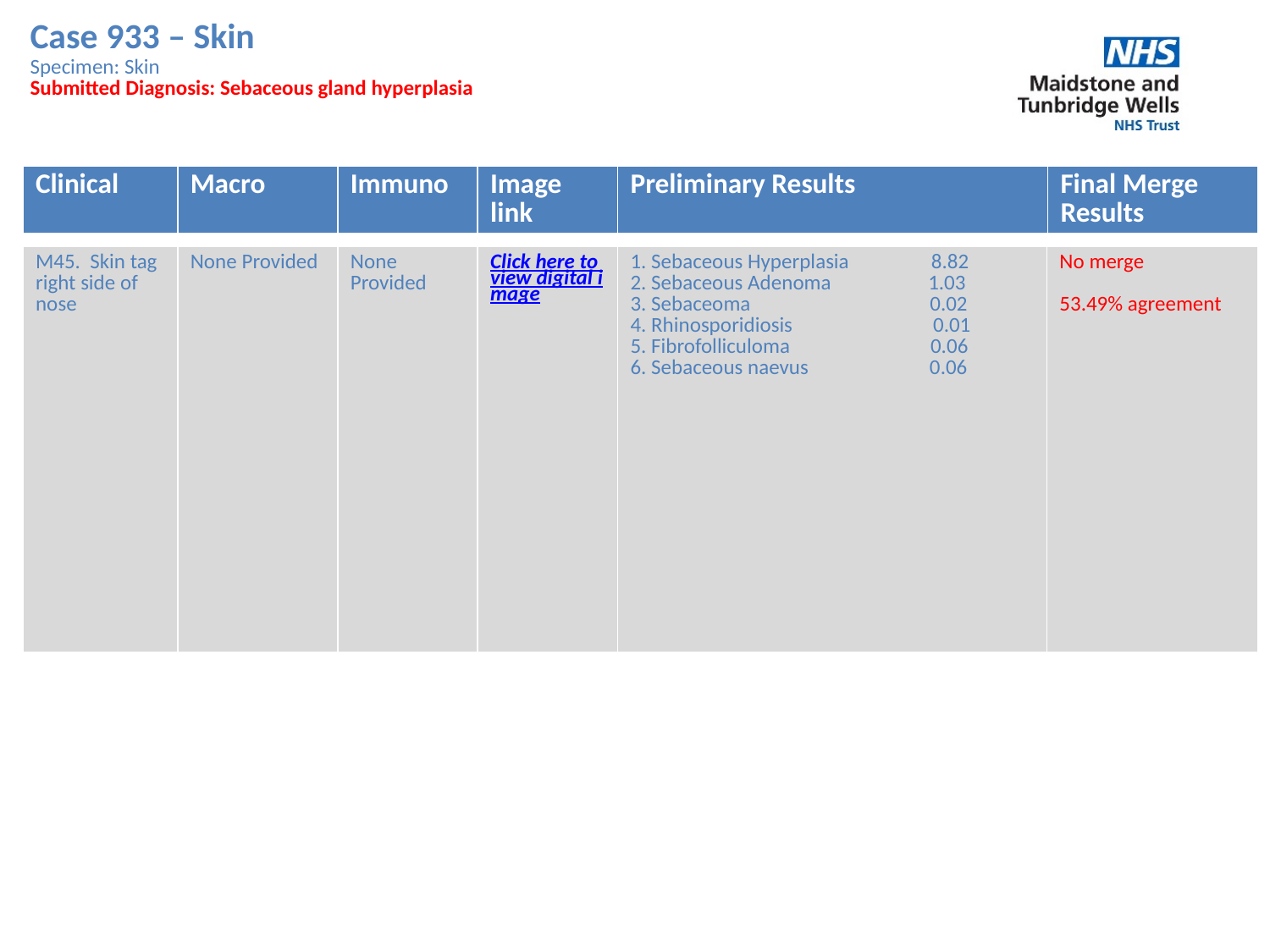

Case 933 – Skin
Specimen: Skin
Submitted Diagnosis: Sebaceous gland hyperplasia

| Clinical | Macro | Immuno | Image link | Preliminary Results | Final Merge Results |
| --- | --- | --- | --- | --- | --- |
| M45. Skin tag right side of nose | None Provided | None Provided | Click here to view digital image | 1. Sebaceous Hyperplasia 8.82 2. Sebaceous Adenoma 1.03 3. Sebaceoma 0.02 4. Rhinosporidiosis 0.01 5. Fibrofolliculoma 0.06 6. Sebaceous naevus 0.06 | No merge 53.49% agreement |
| --- | --- | --- | --- | --- | --- |